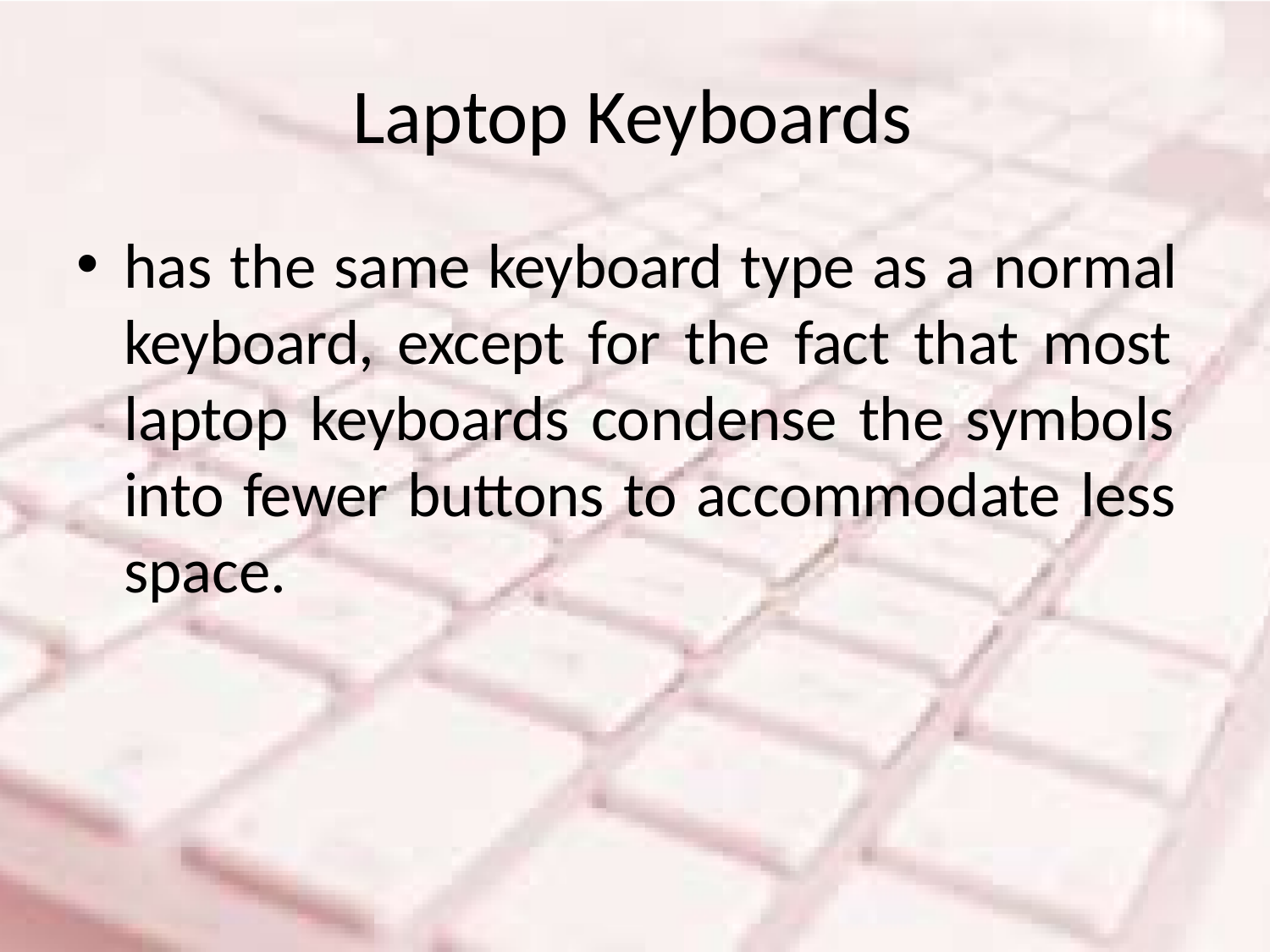

# Laptop Keyboards
has the same keyboard type as a normal  keyboard, except for the fact that most  laptop keyboards condense the symbols  into fewer buttons to accommodate less  space.